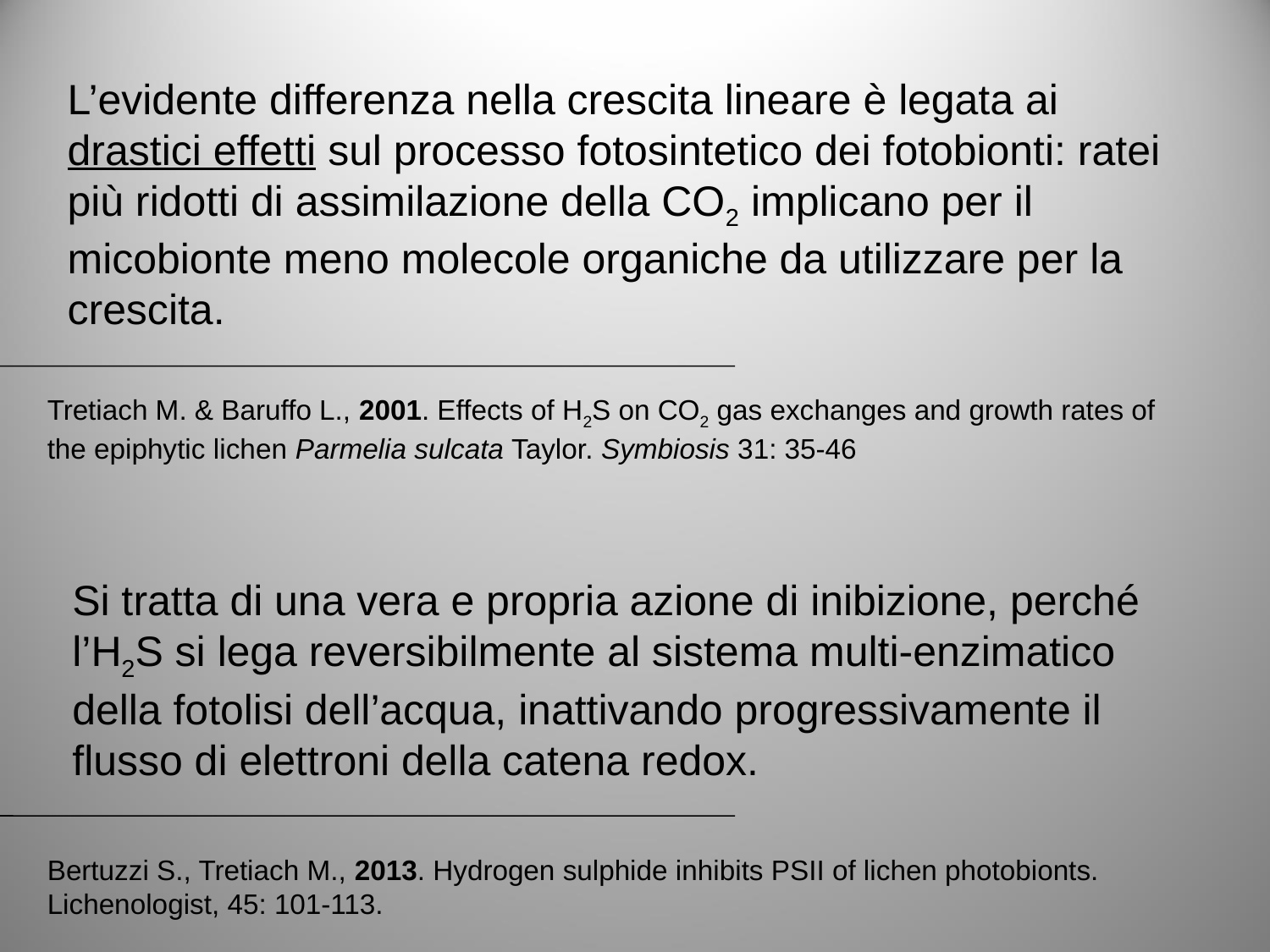

L’evidente differenza nella crescita lineare è legata ai drastici effetti sul processo fotosintetico dei fotobionti: ratei più ridotti di assimilazione della CO2 implicano per il micobionte meno molecole organiche da utilizzare per la crescita.

Tretiach M. & Baruffo L., 2001. Effects of H2S on CO2 gas exchanges and growth rates of the epiphytic lichen Parmelia sulcata Taylor. Symbiosis 31: 35-46
Si tratta di una vera e propria azione di inibizione, perché l’H2S si lega reversibilmente al sistema multi-enzimatico della fotolisi dell’acqua, inattivando progressivamente il flusso di elettroni della catena redox.

Bertuzzi S., Tretiach M., 2013. Hydrogen sulphide inhibits PSII of lichen photobionts. Lichenologist, 45: 101-113.